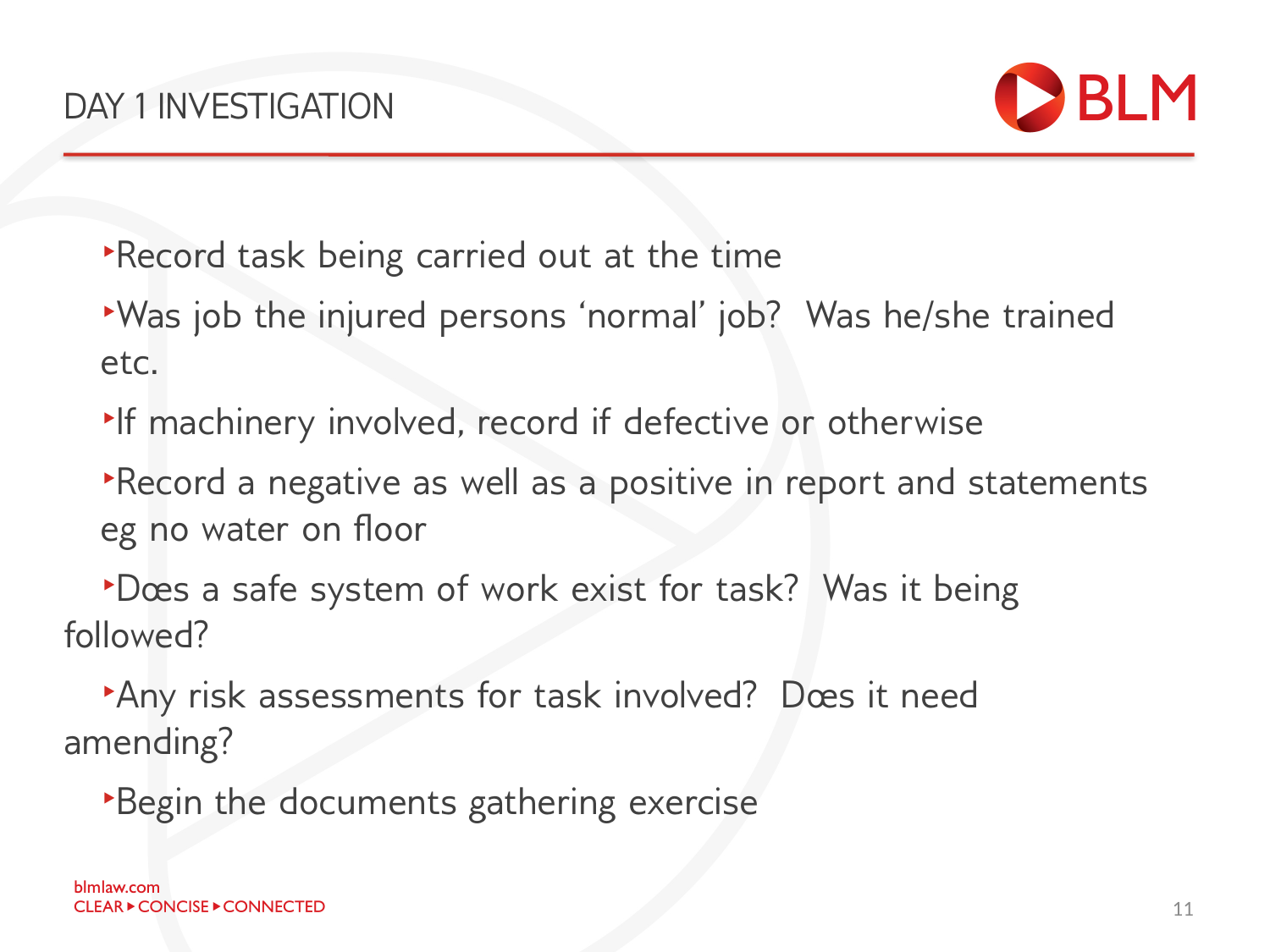

# Day 1 investigation
Record task being carried out at the time
Was job the injured persons ‘normal’ job?  Was he/she trained 	etc.
If machinery involved, record if defective or otherwise
Record a negative as well as a positive in report and statements 	eg no water on floor
Does a safe system of work exist for task?  Was it being 	followed?
Any risk assessments for task involved?  Does it need 	amending?
Begin the documents gathering exercise
11